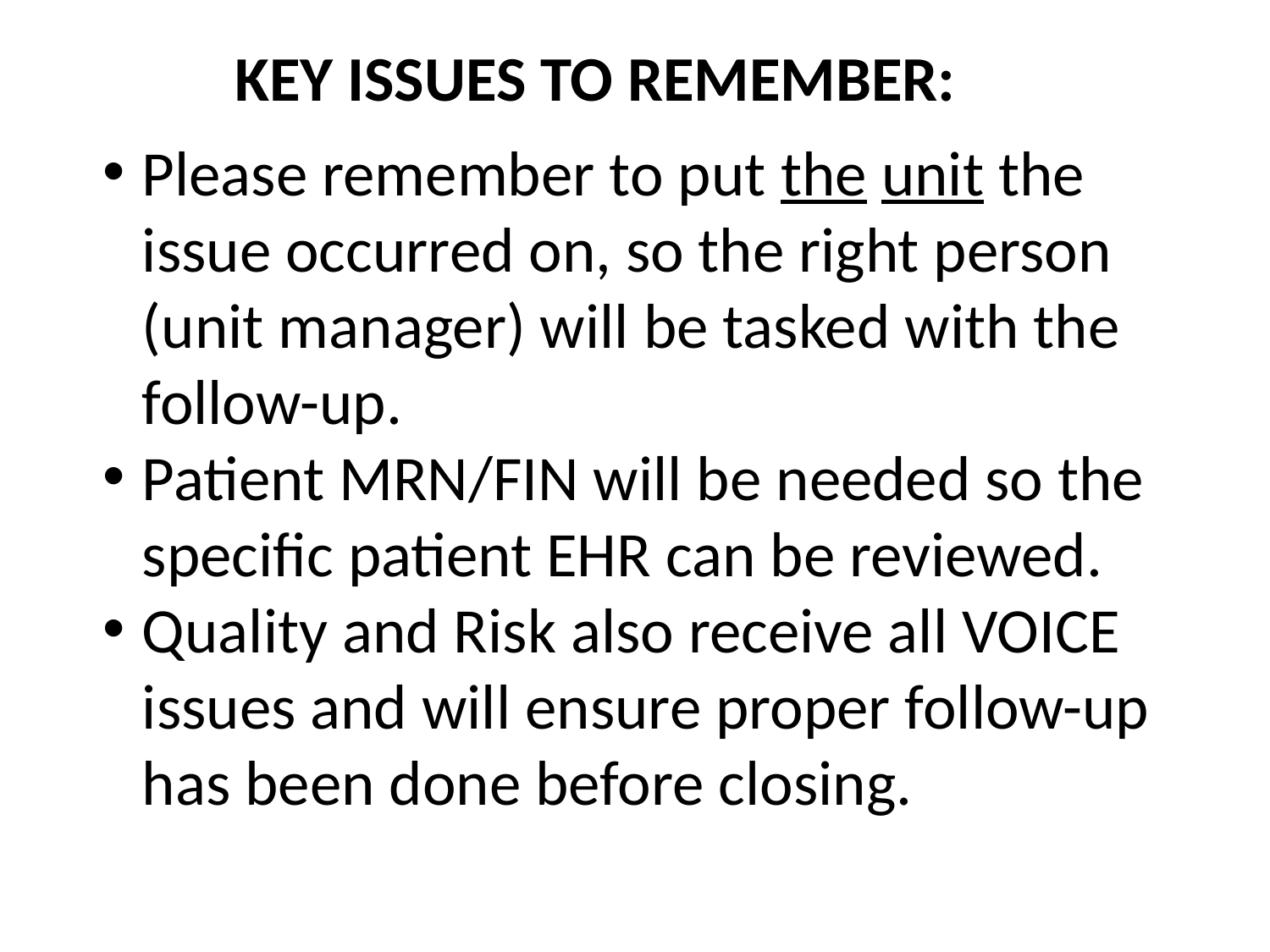

KEY ISSUES TO REMEMBER:
Please remember to put the unit the issue occurred on, so the right person (unit manager) will be tasked with the follow-up.
Patient MRN/FIN will be needed so the specific patient EHR can be reviewed.
Quality and Risk also receive all VOICE issues and will ensure proper follow-up has been done before closing.